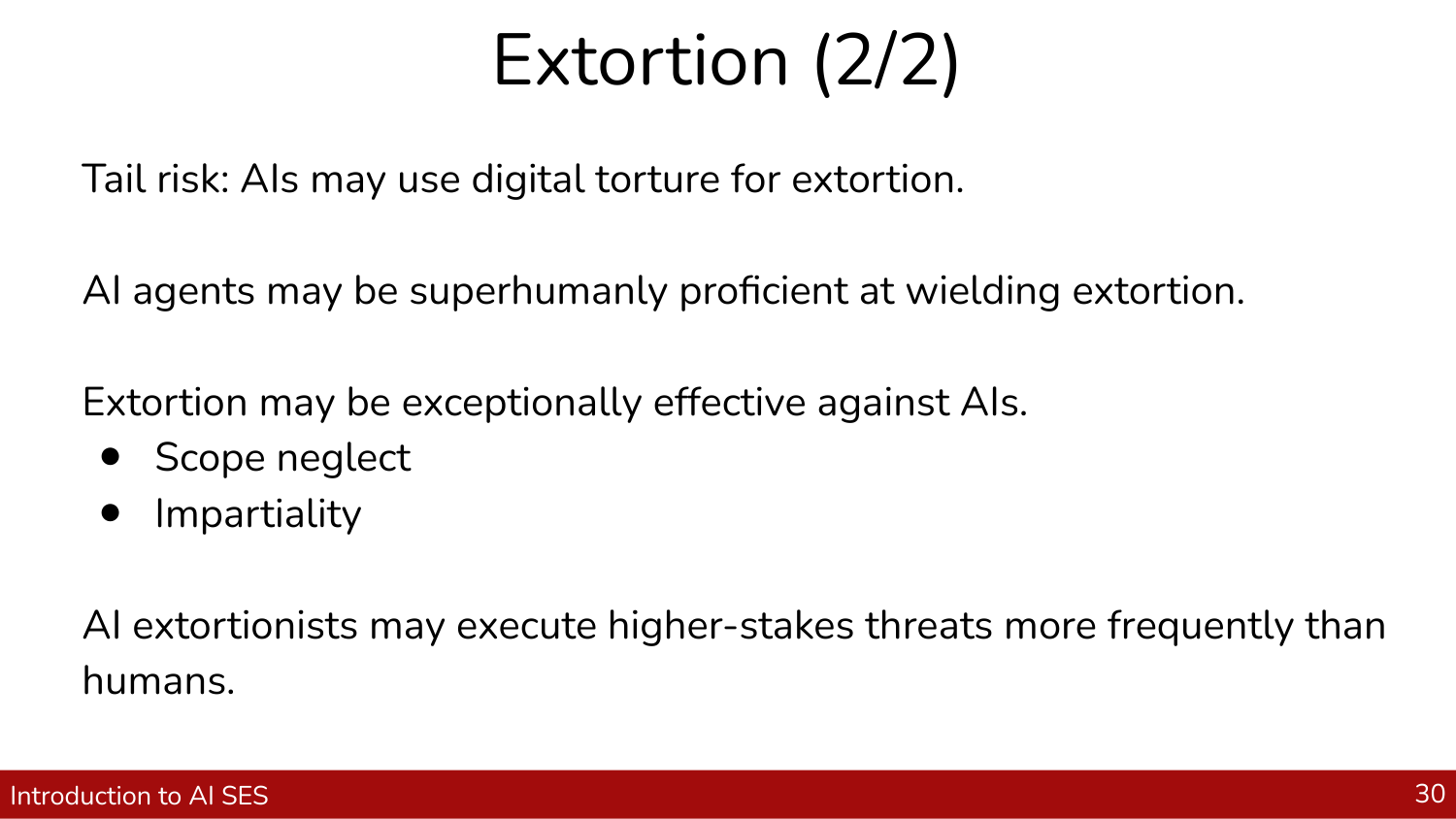

# Extortion (2/2)

Tail risk: AIs may use digital torture for extortion.

AI agents may be superhumanly proficient at wielding extortion.

Extortion may be exceptionally effective against AIs.
Scope neglect
Impartiality

AI extortionists may execute higher-stakes threats more frequently than humans.
30
Introduction to AI SES